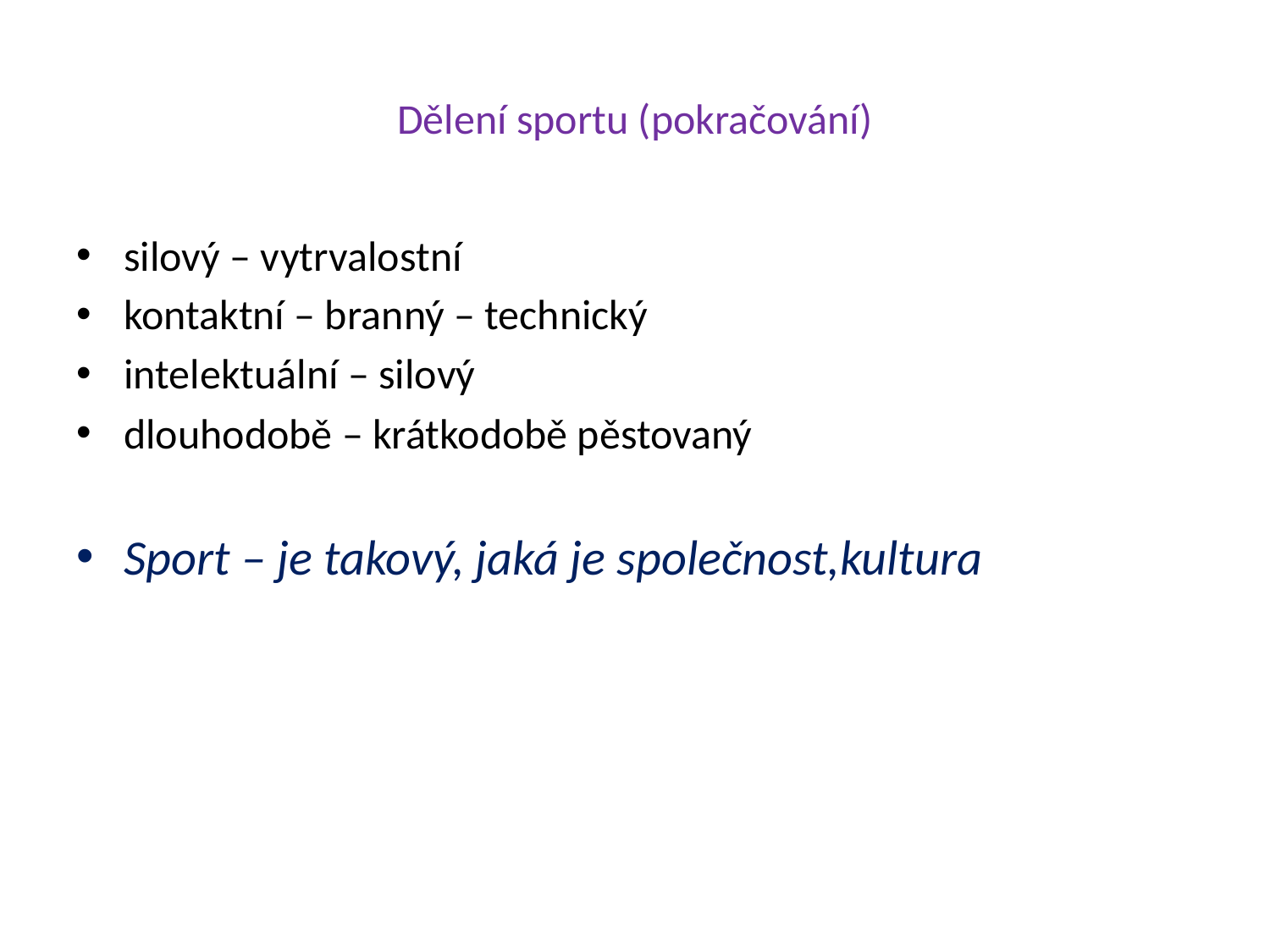

# Dělení sportu (pokračování)
silový – vytrvalostní
kontaktní – branný – technický
intelektuální – silový
dlouhodobě – krátkodobě pěstovaný

Sport – je takový, jaká je společnost,kultura